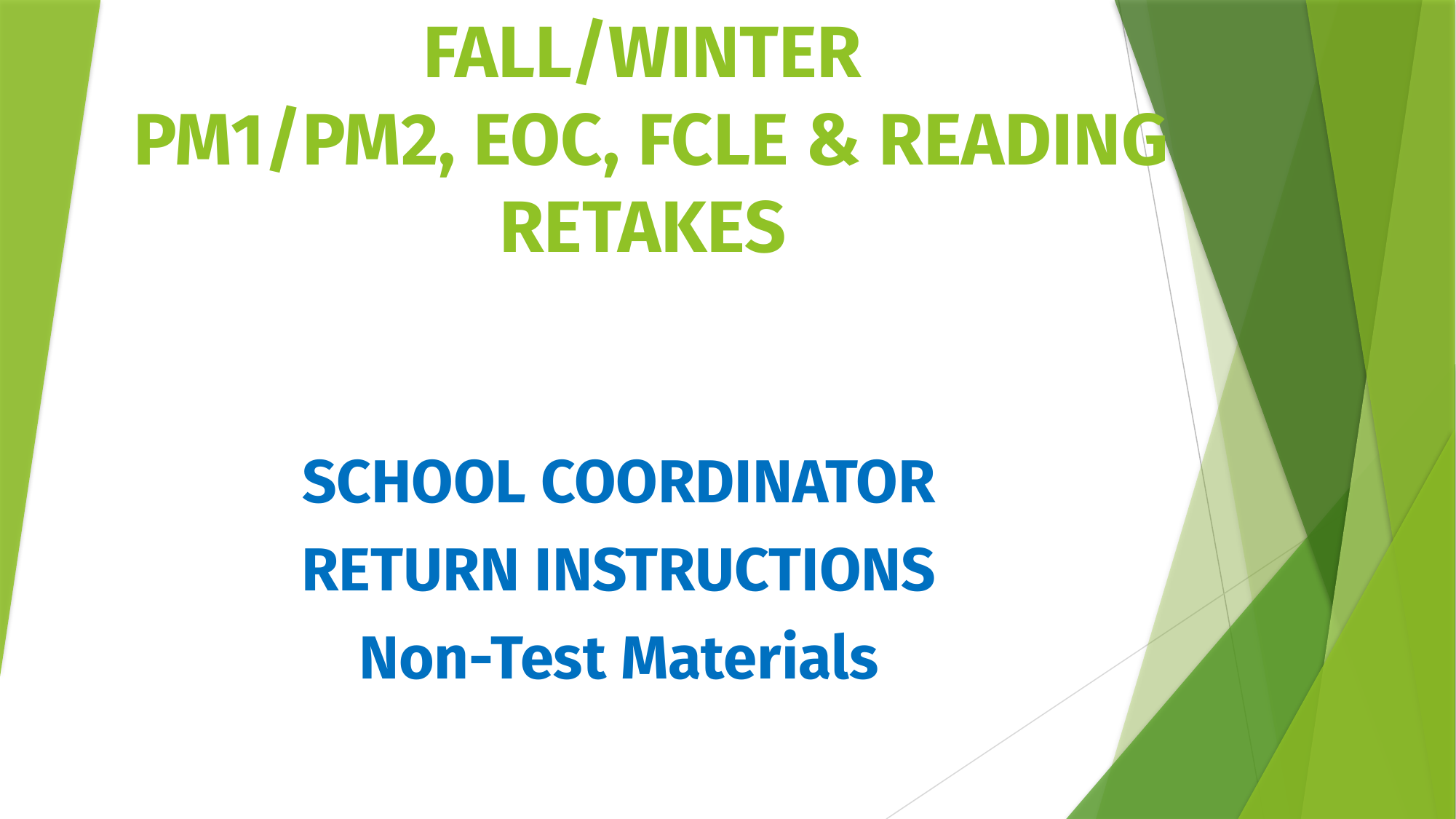

# FALL/WINTER PM1/PM2, EOC, FCLE & READING RETAKES

SCHOOL COORDINATOR
RETURN INSTRUCTIONS
Non-Test Materials